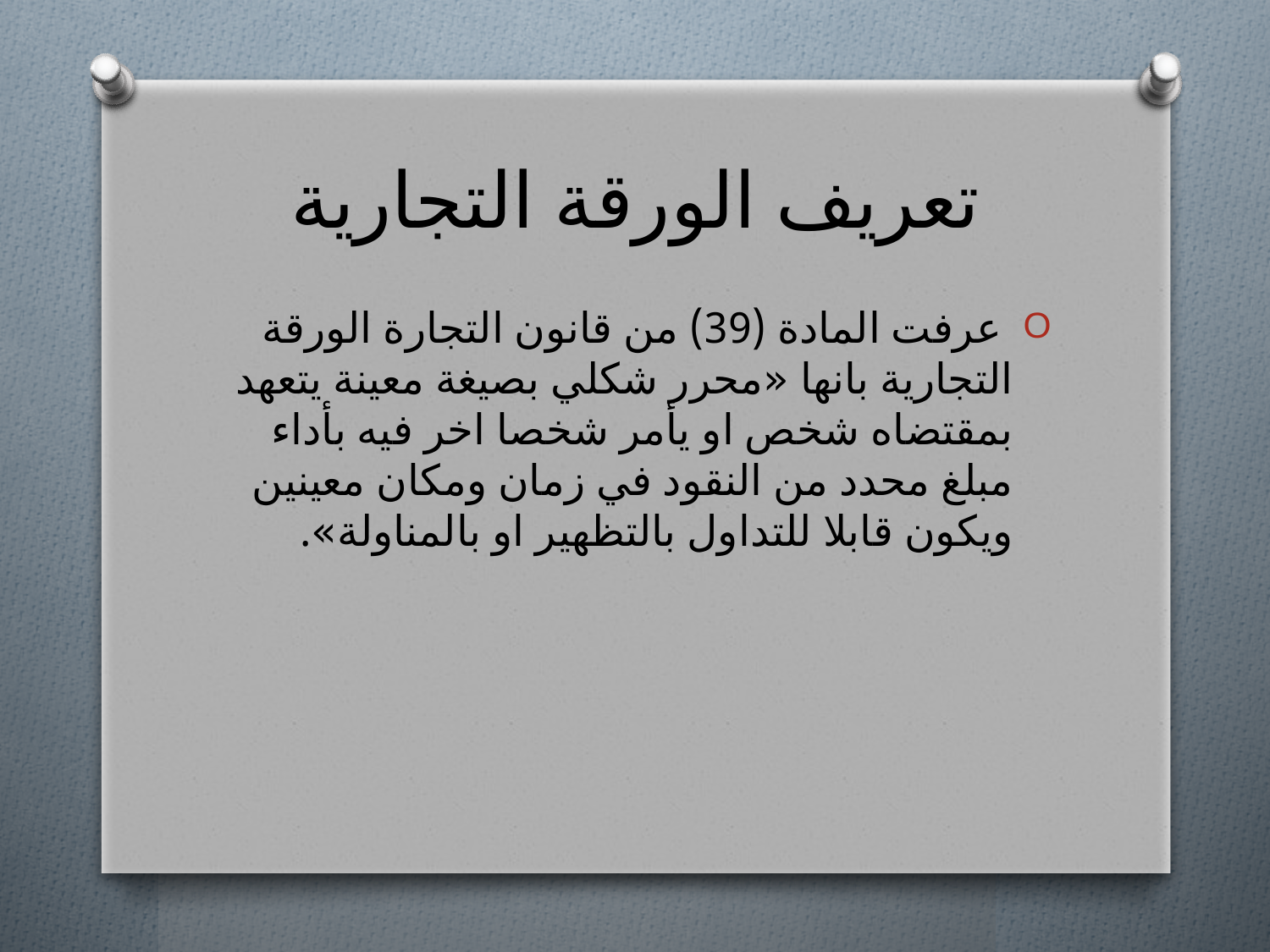

# تعريف الورقة التجارية
 عرفت المادة (39) من قانون التجارة الورقة التجارية بانها «ﻣﺤﺮر ﺷﻜﻠﻲ ﺑﺼﻴﻐﺔ ﻣﻌﻴﻨﺔ ﻳﺘﻌﻬﺪ ﺑﻤﻘﺘﻀﺎﻩ ﺷﺨﺺ او ﻳﺄﻣﺮ ﺷﺨﺼﺎ اﺧﺮ ﻓﻴﻪ ﺑﺄداء ﻣﺒﻠﻎ ﻣﺤﺪد ﻣﻦ اﻟﻨﻘﻮد ﻓﻲ زﻣﺎن وﻣﻜﺎن ﻣﻌﻴﻨﻴﻦ وﻳﻜﻮن ﻗﺎﺑﻼ ﻟﻠﺘﺪاول ﺑﺎﻟﺘﻈﻬﻴﺮ او ﺑﺎﻟﻤﻨﺎوﻟﺔ».